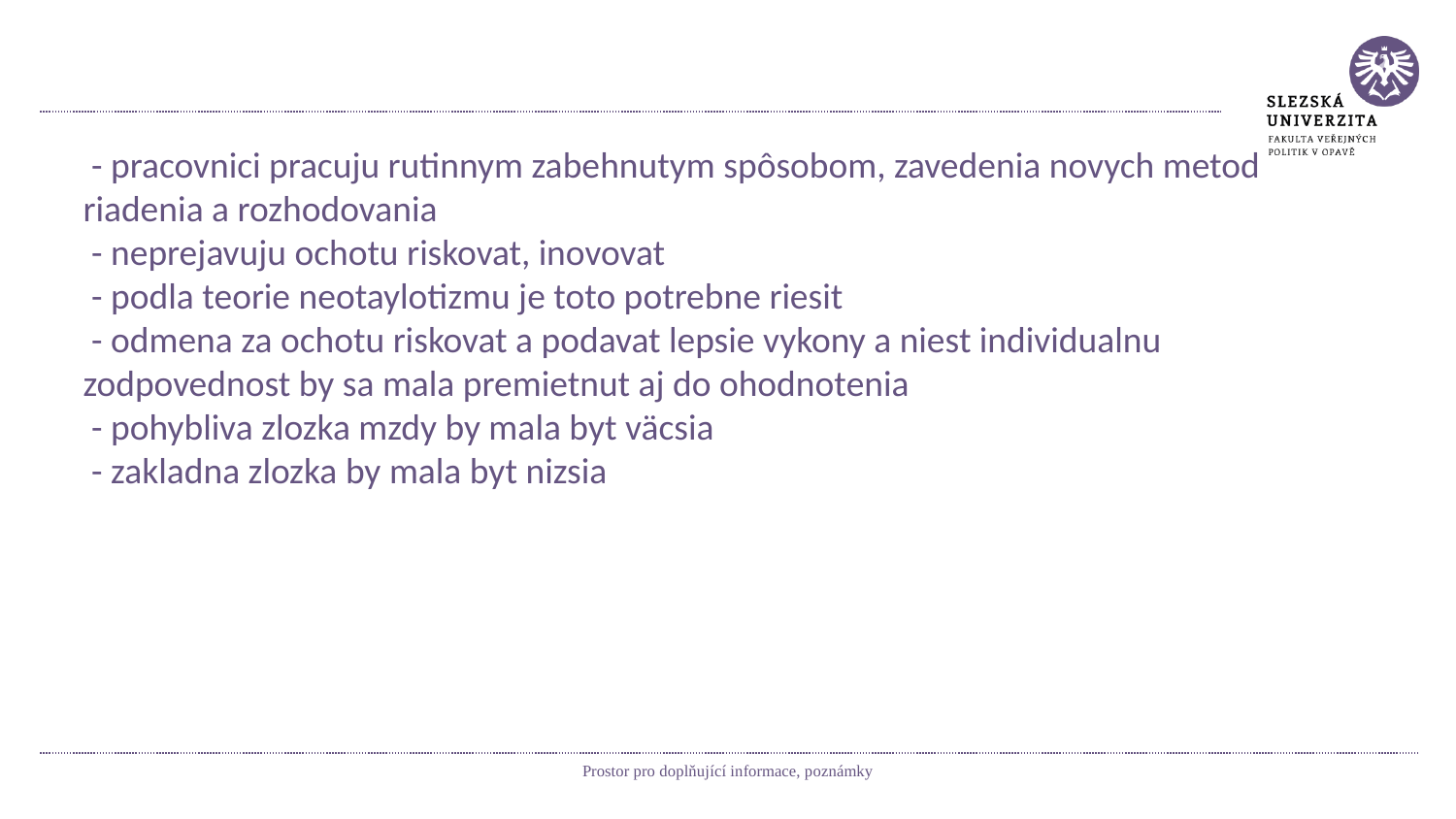

#
 - pracovnici pracuju rutinnym zabehnutym spôsobom, zavedenia novych metod riadenia a rozhodovania
 - neprejavuju ochotu riskovat, inovovat
 - podla teorie neotaylotizmu je toto potrebne riesit
 - odmena za ochotu riskovat a podavat lepsie vykony a niest individualnu zodpovednost by sa mala premietnut aj do ohodnotenia
 - pohybliva zlozka mzdy by mala byt väcsia
 - zakladna zlozka by mala byt nizsia
Prostor pro doplňující informace, poznámky